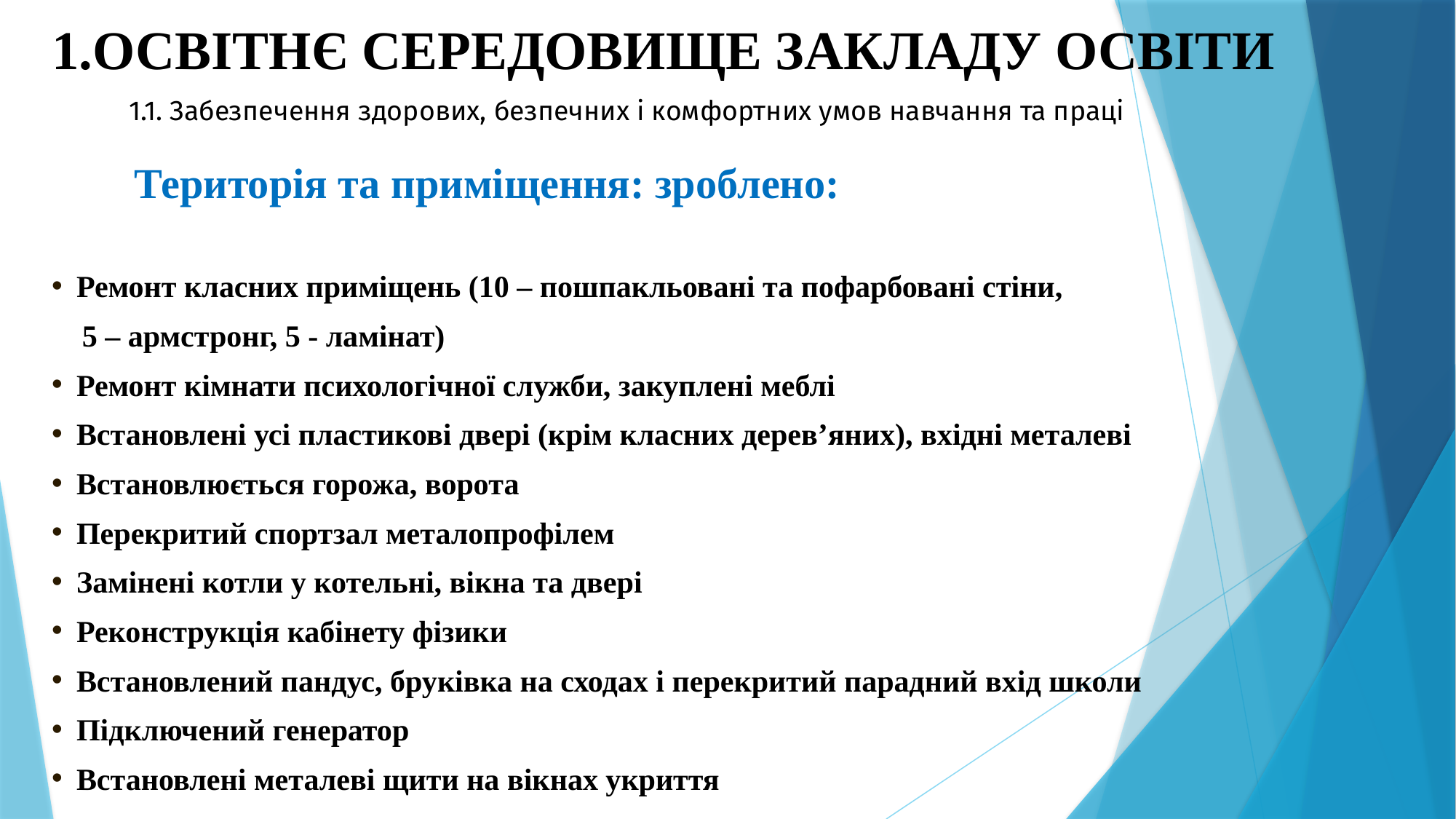

# 1.ОСВІТНЄ СЕРЕДОВИЩЕ ЗАКЛАДУ ОСВІТИ
1.1. Забезпечення здорових, безпечних і комфортних умов навчання та праці
Територія та приміщення: зроблено:
Ремонт класних приміщень (10 – пошпакльовані та пофарбовані стіни,
    5 – армстронг, 5 - ламінат)
Ремонт кімнати психологічної служби, закуплені меблі
Встановлені усі пластикові двері (крім класних дерев’яних), вхідні металеві
Встановлюється горожа, ворота
Перекритий спортзал металопрофілем
Замінені котли у котельні, вікна та двері
Реконструкція кабінету фізики
Встановлений пандус, бруківка на сходах і перекритий парадний вхід школи
Підключений генератор
Встановлені металеві щити на вікнах укриття